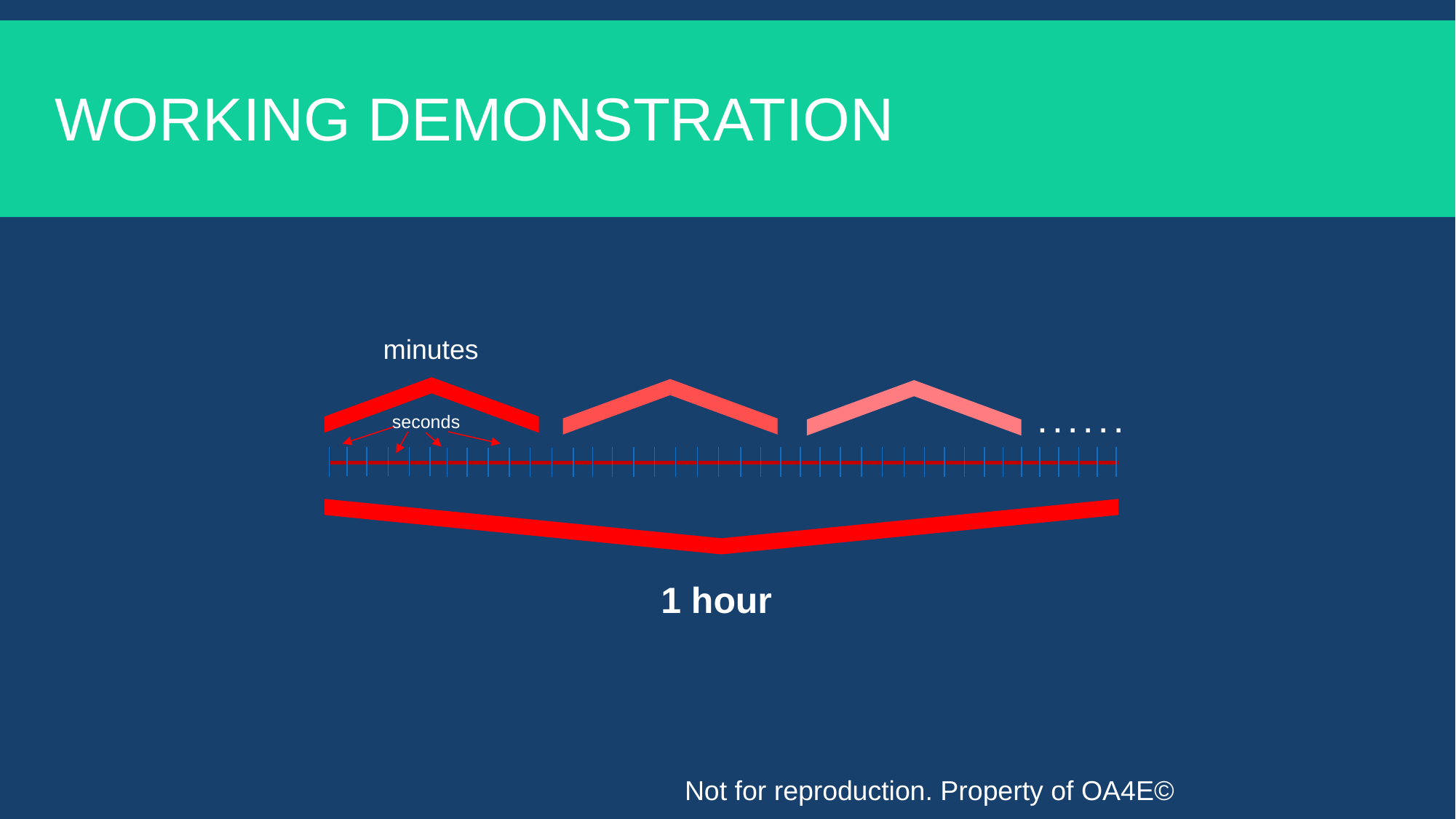

# Working demonstration

minutes
. . . . . .
seconds
1 hour
Not for reproduction. Property of OA4E©